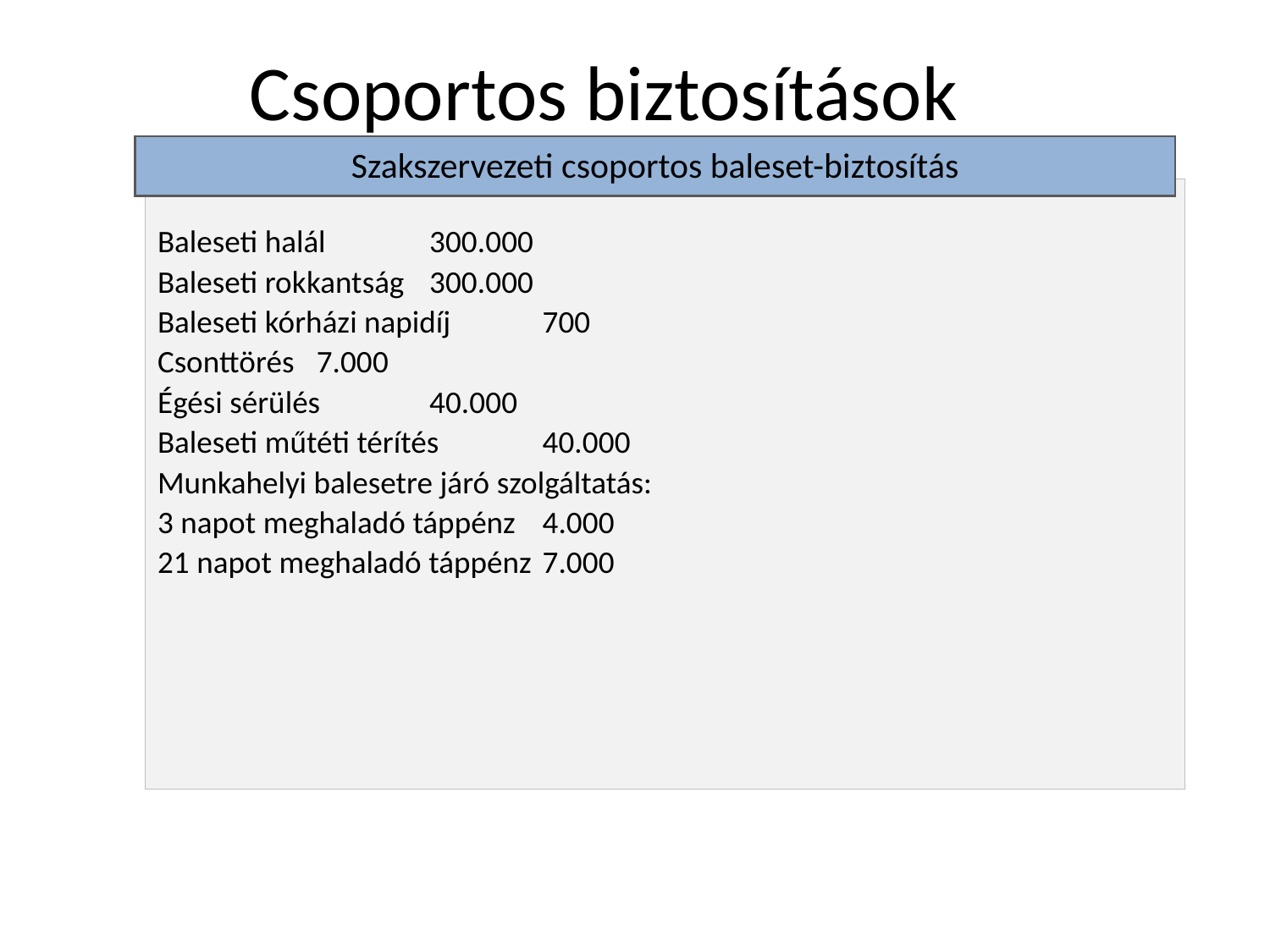

# Csoportos biztosítások
Szakszervezeti csoportos baleset-biztosítás

Baleseti halál				300.000
Baleseti rokkantság			300.000
Baleseti kórházi napidíj			700
Csonttörés				7.000
Égési sérülés				40.000
Baleseti műtéti térítés			40.000
Munkahelyi balesetre járó szolgáltatás:
3 napot meghaladó táppénz		4.000
21 napot meghaladó táppénz		7.000